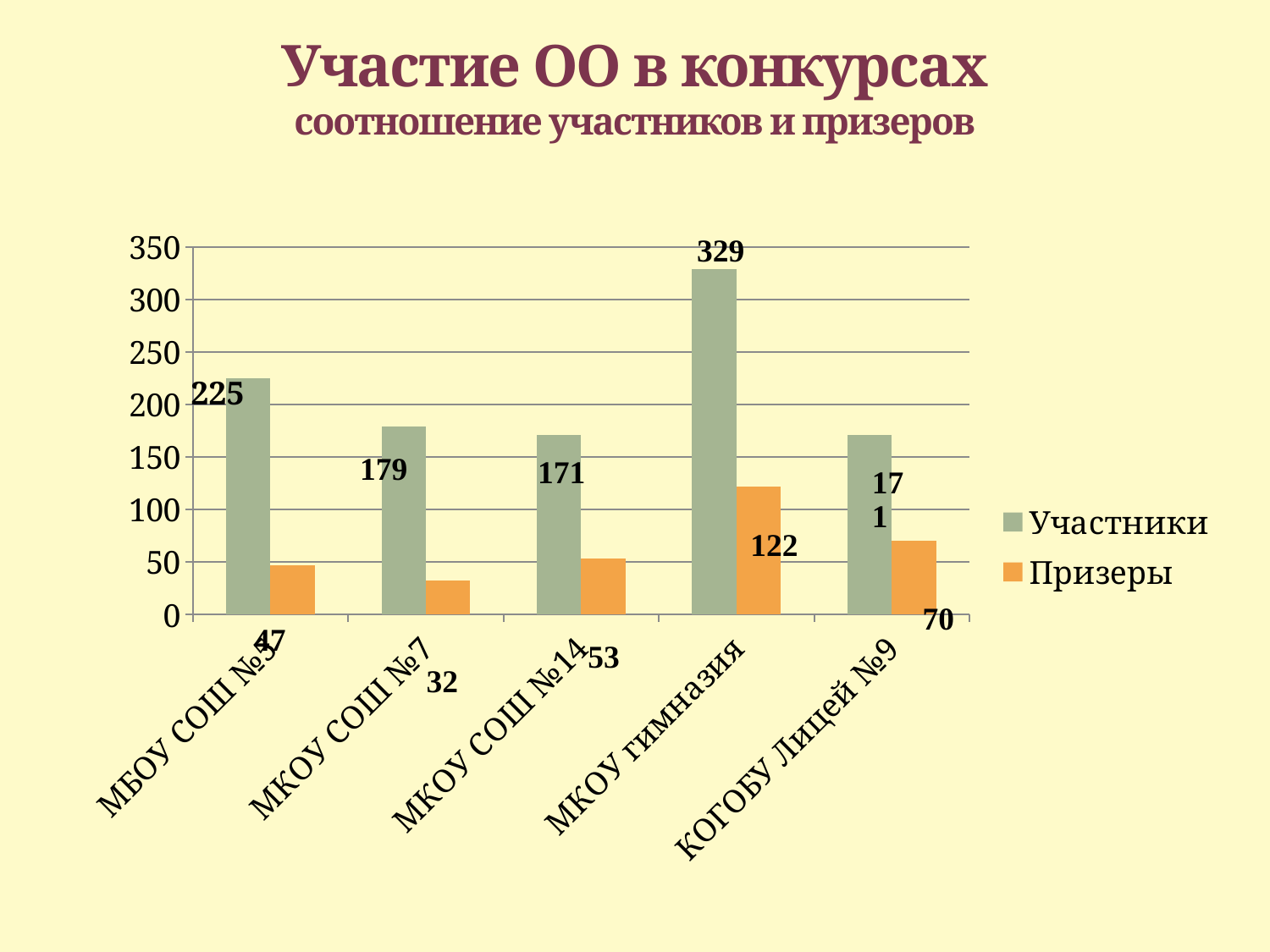

# Участие ОО в конкурсах соотношение участников и призеров

### Chart

| Category | Участники | Призеры |
|---|---|---|
| МБОУ СОШ №5 | 225.0 | 47.0 |
| МКОУ СОШ №7 | 179.0 | 32.0 |
| МКОУ СОШ №14 | 171.0 | 53.0 |
| МКОУ гимназия | 329.0 | 122.0 |
| КОГОБУ Лицей №9 | 171.0 | 70.0 |
225